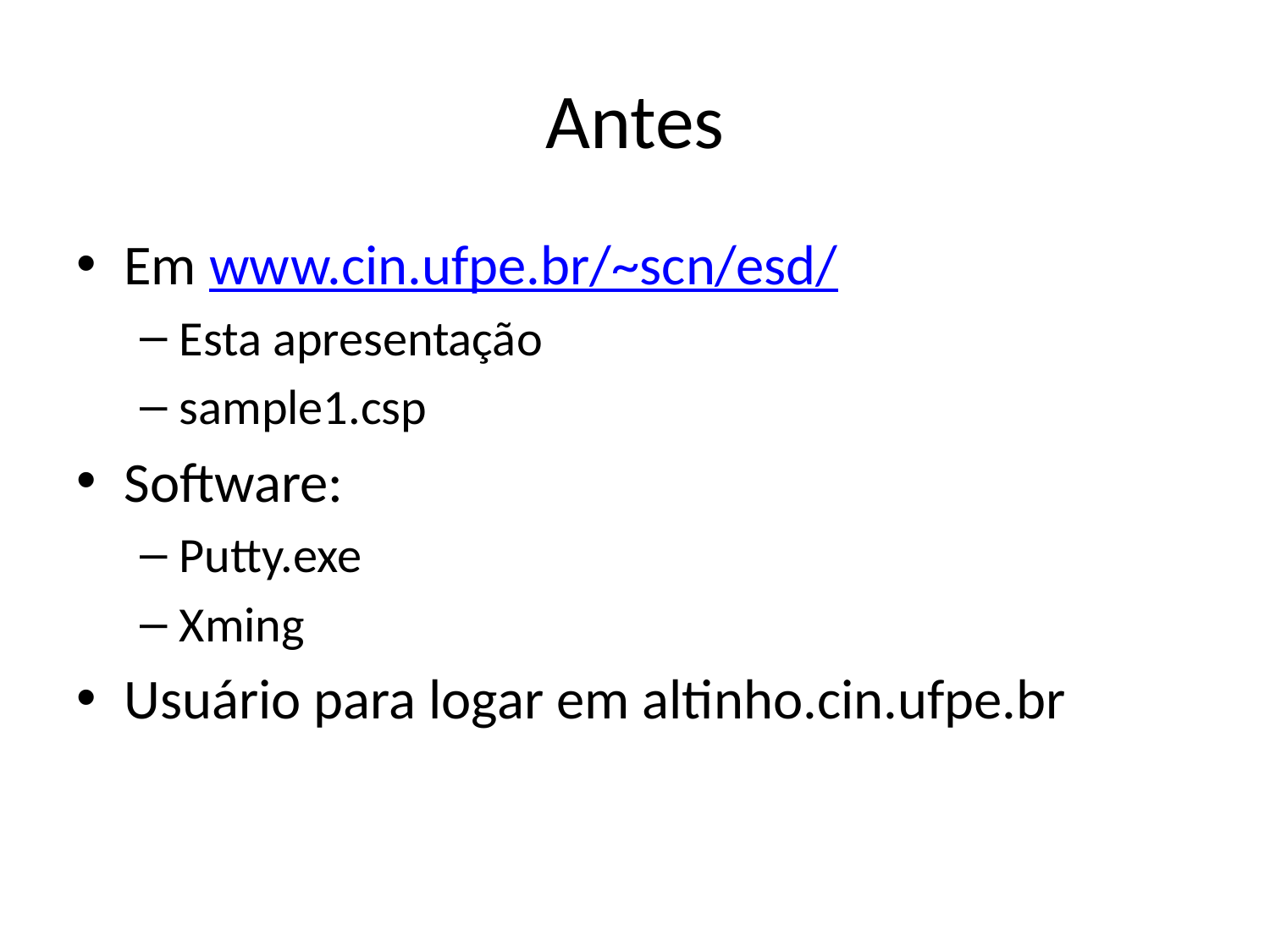

# Antes
Em www.cin.ufpe.br/~scn/esd/
Esta apresentação
sample1.csp
Software:
Putty.exe
Xming
Usuário para logar em altinho.cin.ufpe.br